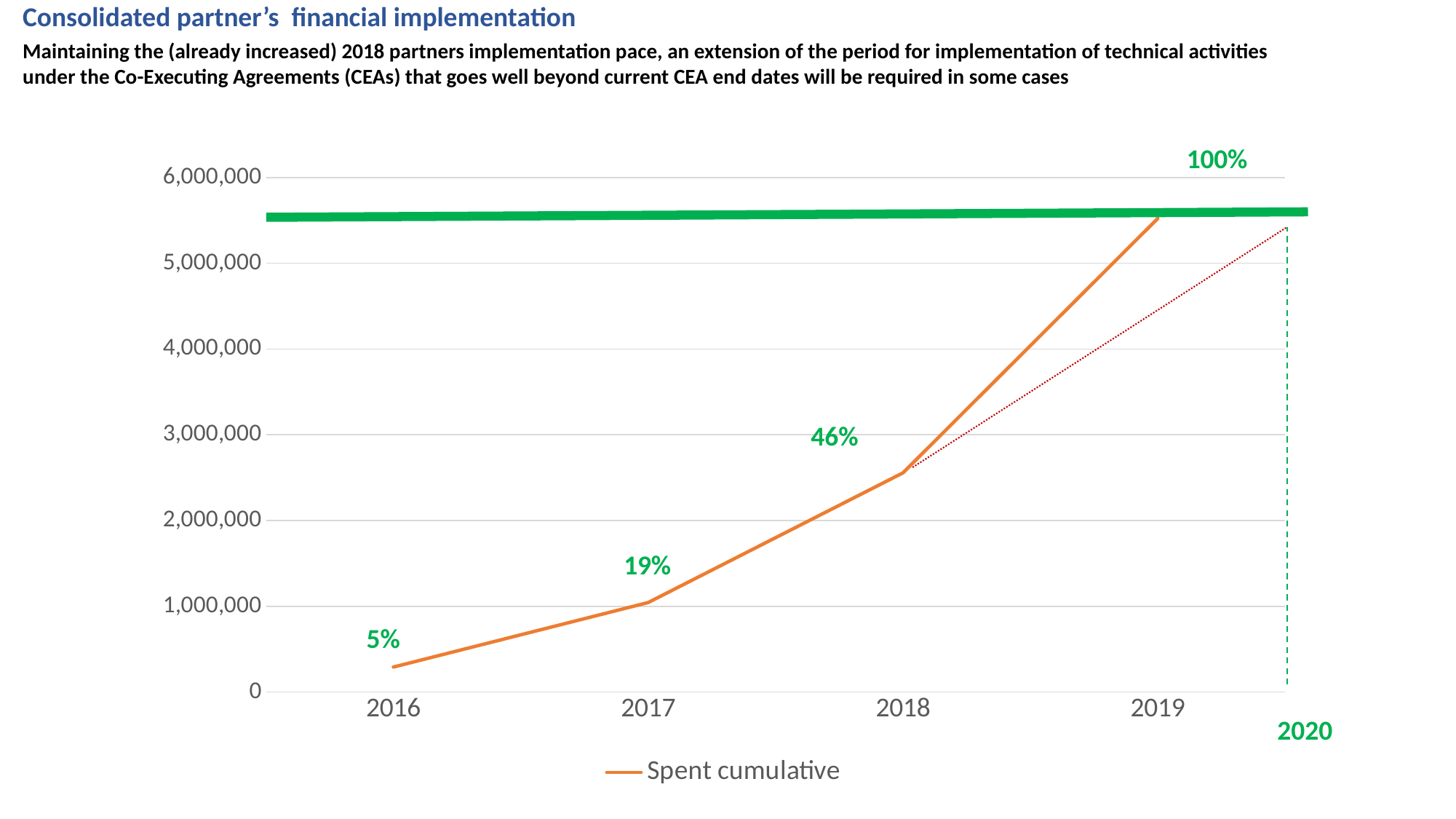

Consolidated partner’s  financial implementation
Maintaining the (already increased) 2018 partners implementation pace, an extension of the period for implementation of technical activities under the Co-Executing Agreements (CEAs) that goes well beyond current CEA end dates will be required in some cases

### Chart

| Category | Spent cumulative |
|---|---|
| 2016 | 290300.0 |
| 2017 | 1043068.0 |
| 2018 | 2555068.0 |
| 2019 | 5522000.0 |
46%
5%
2020